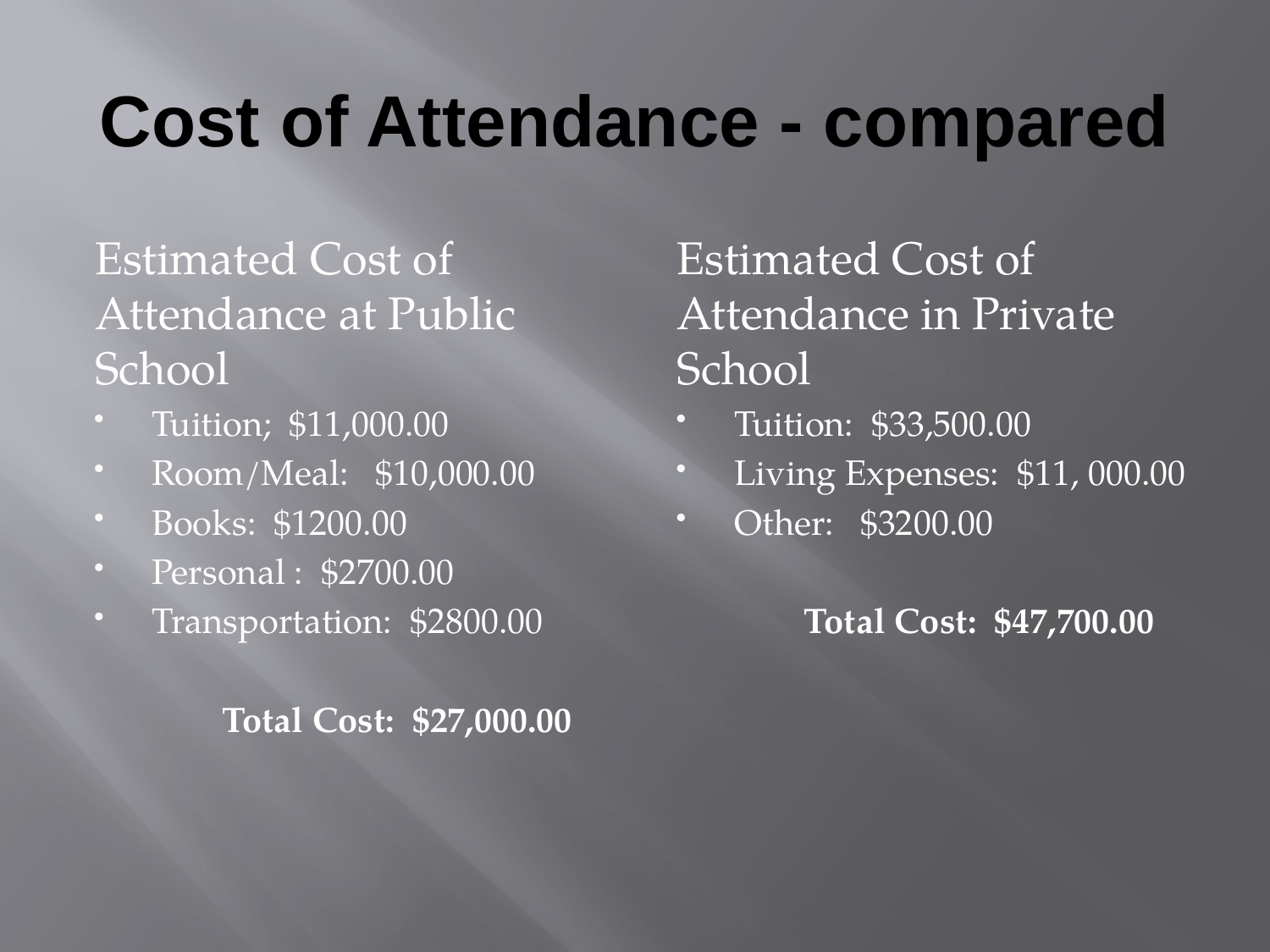

# Cost of Attendance - compared
Estimated Cost of Attendance at Public School
Tuition;  $11,000.00
Room/Meal:   $10,000.00
Books:  $1200.00
Personal :  $2700.00
Transportation:  $2800.00

	Total Cost:  $27,000.00
Estimated Cost of Attendance in Private School
Tuition:  $33,500.00
Living Expenses:  $11, 000.00
Other:   $3200.00

	Total Cost:  $47,700.00